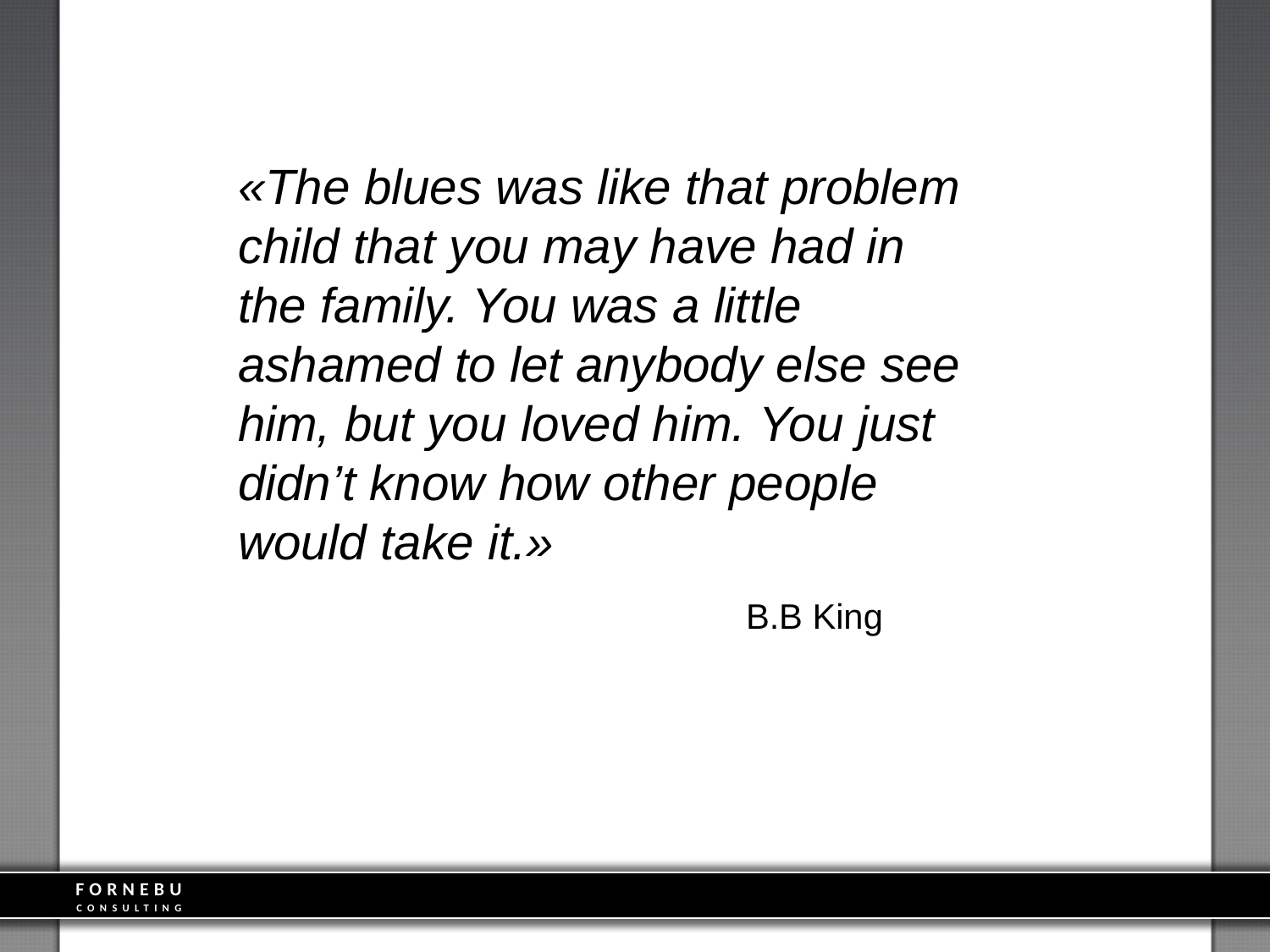

«The blues was like that problem child that you may have had in the family. You was a little ashamed to let anybody else see him, but you loved him. You just didn’t know how other people would take it.»
				B.B King